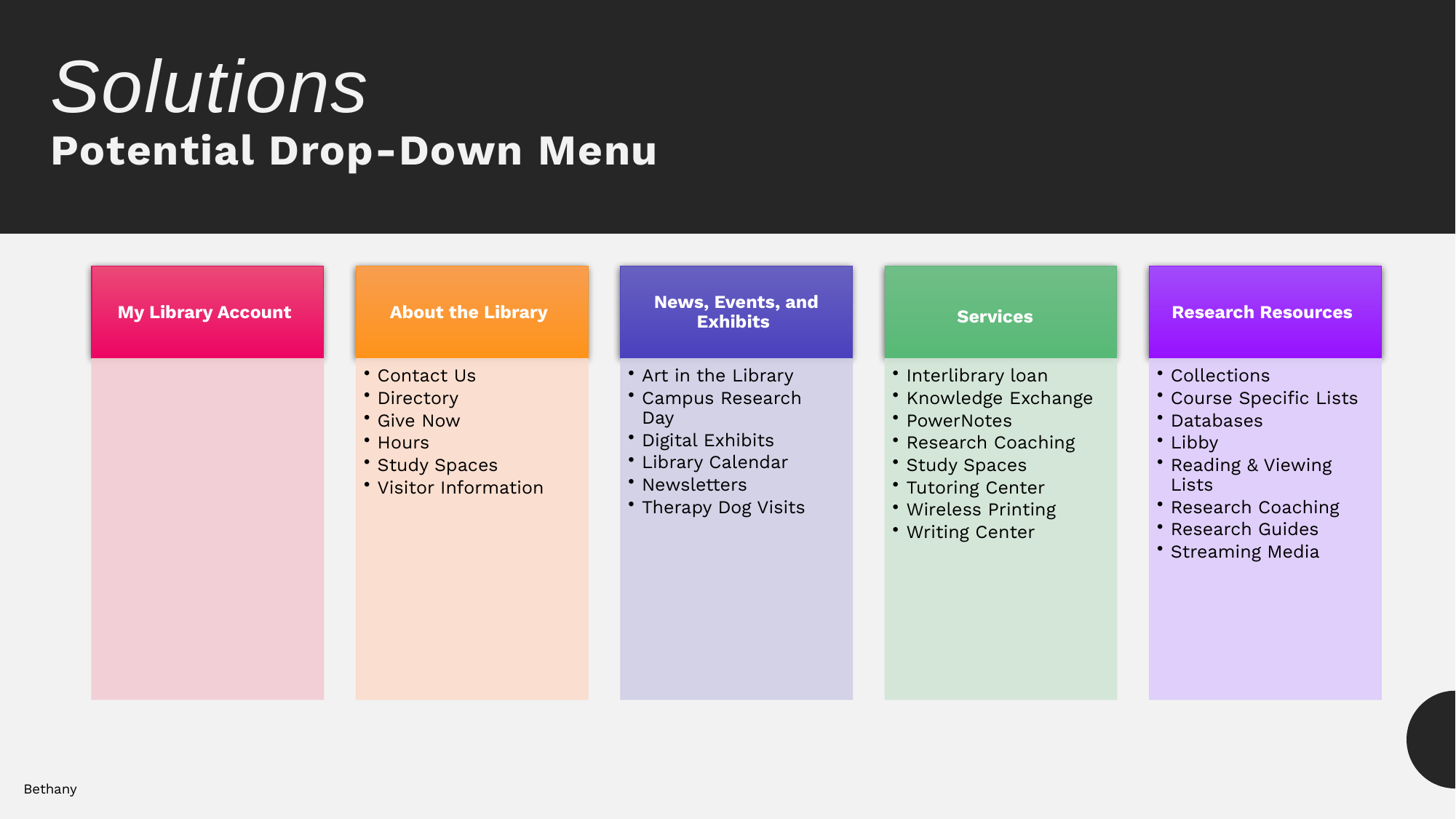

# Solutions Potential Drop-Down Menu
My Library Account
About the Library
Contact Us
Directory
Give Now
Hours
Study Spaces
Visitor Information
News, Events, and Exhibits
Art in the Library
Campus Research Day
Digital Exhibits
Library Calendar
Newsletters
Therapy Dog Visits
Services
Interlibrary loan
Knowledge Exchange
PowerNotes
Research Coaching
Study Spaces
Tutoring Center
Wireless Printing
Writing Center
Research Resources
Collections
Course Specific Lists
Databases
Libby
Reading & Viewing Lists
Research Coaching
Research Guides
Streaming Media

Bethany